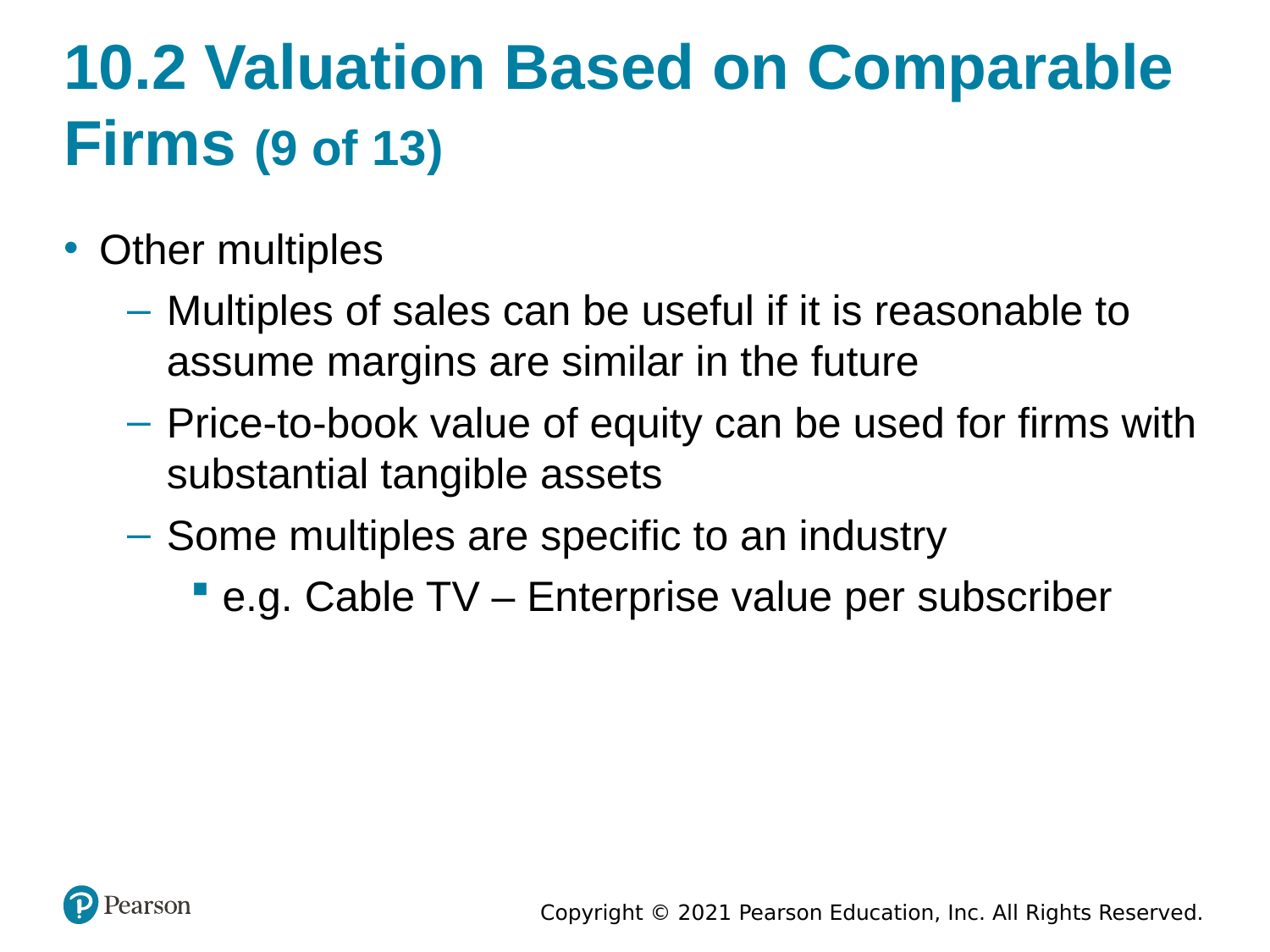

# 10.2 Valuation Based on Comparable Firms (9 of 13)
Other multiples
Multiples of sales can be useful if it is reasonable to assume margins are similar in the future
Price-to-book value of equity can be used for firms with substantial tangible assets
Some multiples are specific to an industry
e.g. Cable TV – Enterprise value per subscriber